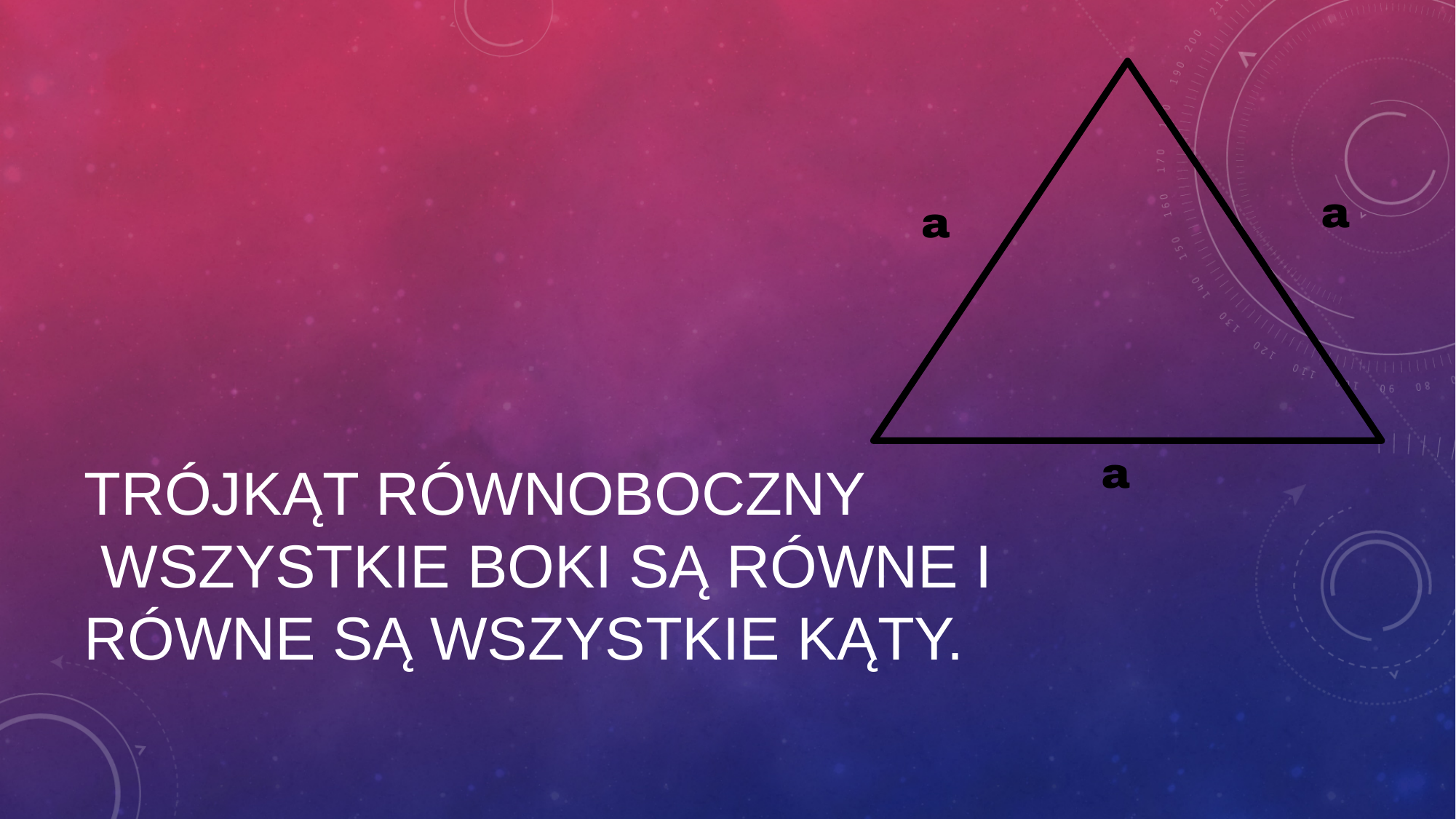

a
a
# TRÓJKĄT RÓWNOBOCZNY Wszystkie boki są równe i równe są wszystkie kąty.
a